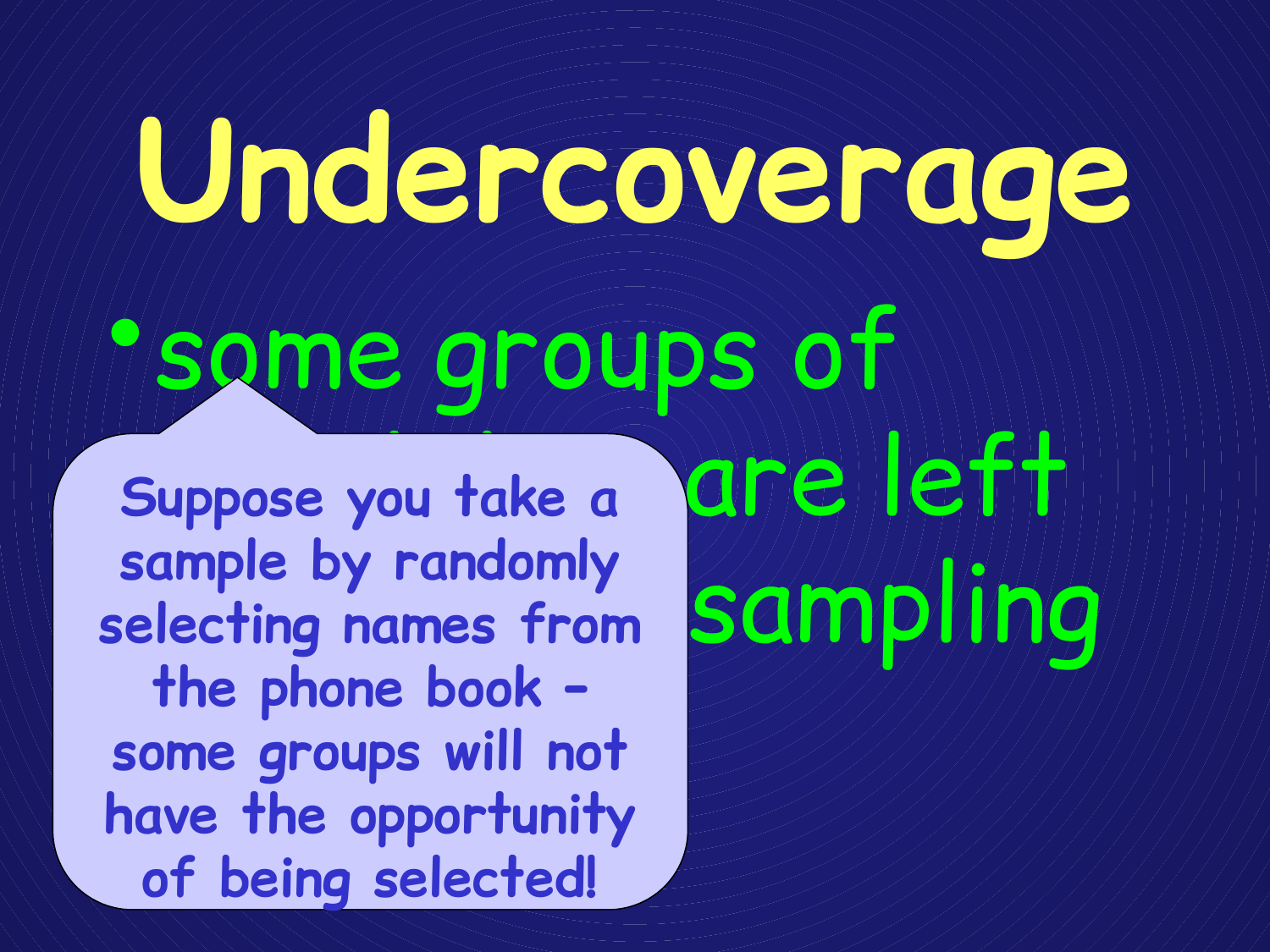

some groups of population are left out of the sampling process
# Undercoverage
Suppose you take a sample by randomly selecting names from the phone book – some groups will not have the opportunity of being selected!